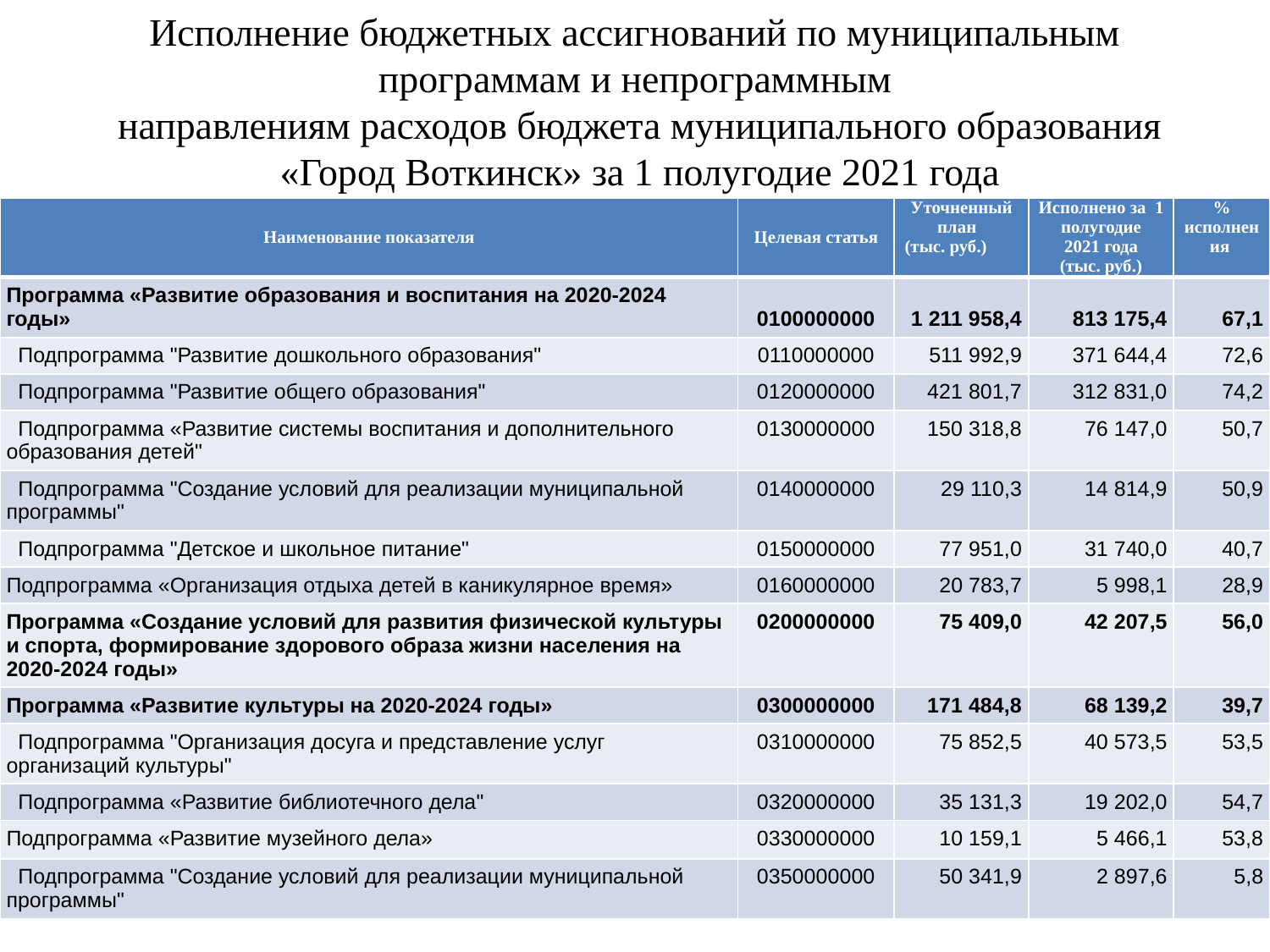

# Исполнение бюджетных ассигнований по муниципальным  программам и непрограммным направлениям расходов бюджета муниципального образования «Город Воткинск» за 1 полугодие 2021 года
| Наименование показателя | Целевая статья | Уточненный план (тыс. руб.) | Исполнено за 1 полугодие 2021 года (тыс. руб.) | % исполнения |
| --- | --- | --- | --- | --- |
| Программа «Развитие образования и воспитания на 2020-2024 годы» | 0100000000 | 1 211 958,4 | 813 175,4 | 67,1 |
| Подпрограмма "Развитие дошкольного образования" | 0110000000 | 511 992,9 | 371 644,4 | 72,6 |
| Подпрограмма "Развитие общего образования" | 0120000000 | 421 801,7 | 312 831,0 | 74,2 |
| Подпрограмма «Развитие системы воспитания и дополнительного образования детей" | 0130000000 | 150 318,8 | 76 147,0 | 50,7 |
| Подпрограмма "Создание условий для реализации муниципальной программы" | 0140000000 | 29 110,3 | 14 814,9 | 50,9 |
| Подпрограмма "Детское и школьное питание" | 0150000000 | 77 951,0 | 31 740,0 | 40,7 |
| Подпрограмма «Организация отдыха детей в каникулярное время» | 0160000000 | 20 783,7 | 5 998,1 | 28,9 |
| Программа «Создание условий для развития физической культуры и спорта, формирование здорового образа жизни населения на 2020-2024 годы» | 0200000000 | 75 409,0 | 42 207,5 | 56,0 |
| Программа «Развитие культуры на 2020-2024 годы» | 0300000000 | 171 484,8 | 68 139,2 | 39,7 |
| Подпрограмма "Организация досуга и представление услуг организаций культуры" | 0310000000 | 75 852,5 | 40 573,5 | 53,5 |
| Подпрограмма «Развитие библиотечного дела" | 0320000000 | 35 131,3 | 19 202,0 | 54,7 |
| Подпрограмма «Развитие музейного дела» | 0330000000 | 10 159,1 | 5 466,1 | 53,8 |
| Подпрограмма "Создание условий для реализации муниципальной программы" | 0350000000 | 50 341,9 | 2 897,6 | 5,8 |